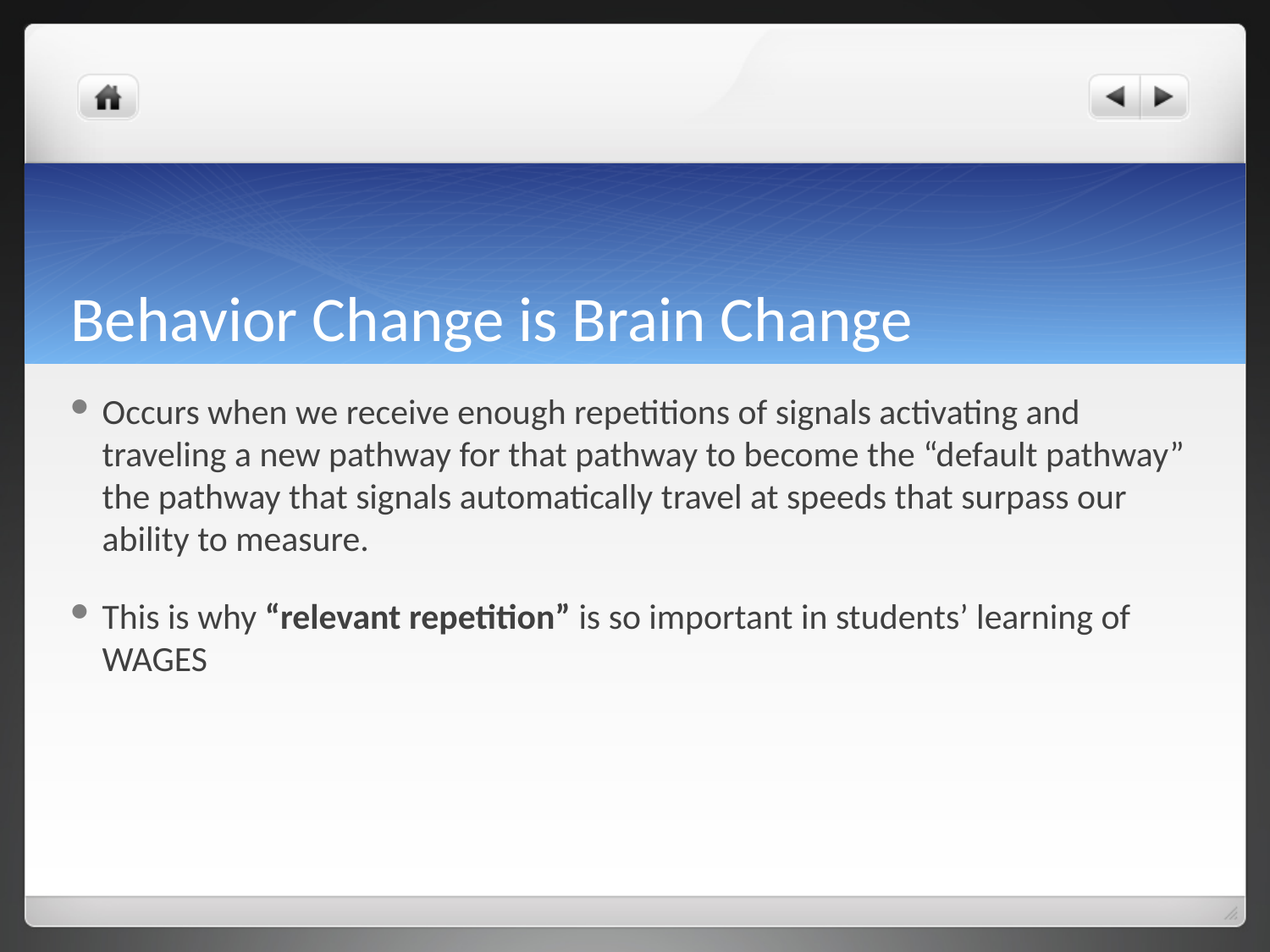

# Behavior Change is Brain Change
Occurs when we receive enough repetitions of signals activating and traveling a new pathway for that pathway to become the “default pathway” the pathway that signals automatically travel at speeds that surpass our ability to measure.
This is why “relevant repetition” is so important in students’ learning of WAGES